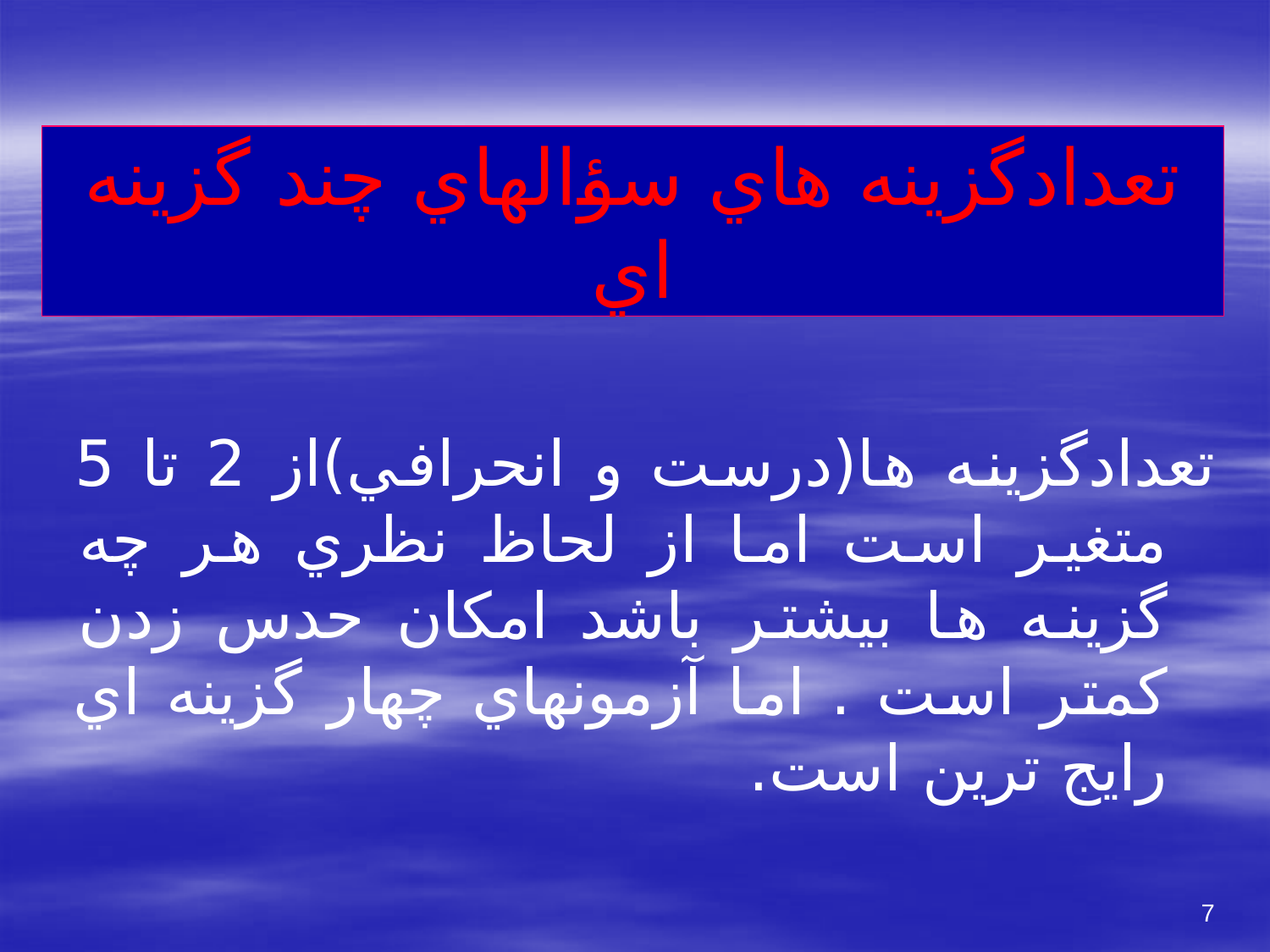

# تعدادگزينه هاي سؤالهاي چند گزينه اي
تعدادگزينه ها(درست و انحرافي)از 2 تا 5 متغير است اما از لحاظ نظري هر چه گزينه ها بيشتر باشد امكان حدس زدن كمتر است . اما آزمونهاي چهار گزينه اي رايج ترين است.
7